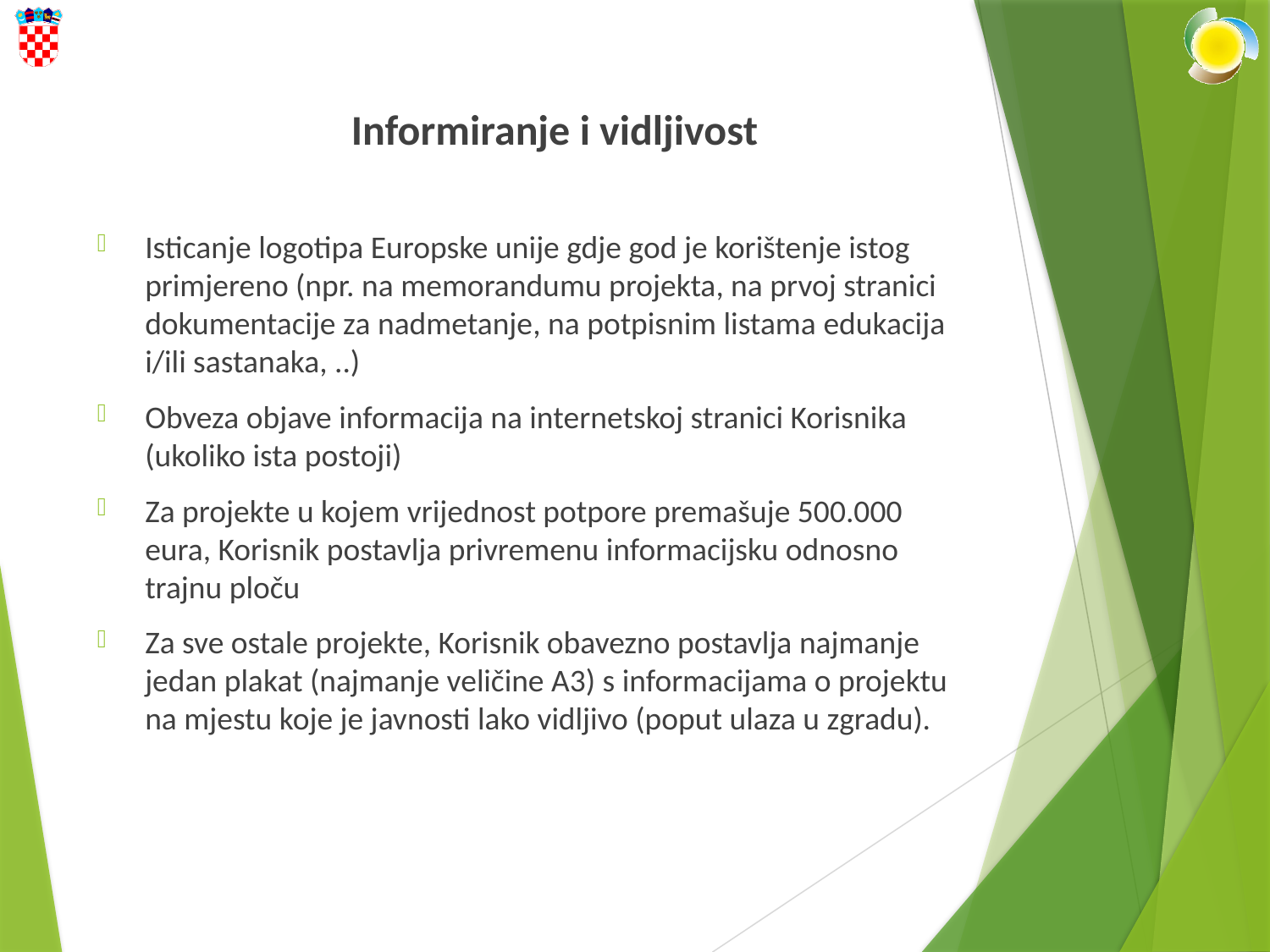

#
		Informiranje i vidljivost

Isticanje logotipa Europske unije gdje god je korištenje istog primjereno (npr. na memorandumu projekta, na prvoj stranici dokumentacije za nadmetanje, na potpisnim listama edukacija i/ili sastanaka, ..)
Obveza objave informacija na internetskoj stranici Korisnika (ukoliko ista postoji)
Za projekte u kojem vrijednost potpore premašuje 500.000 eura, Korisnik postavlja privremenu informacijsku odnosno trajnu ploču
Za sve ostale projekte, Korisnik obavezno postavlja najmanje jedan plakat (najmanje veličine A3) s informacijama o projektu na mjestu koje je javnosti lako vidljivo (poput ulaza u zgradu).